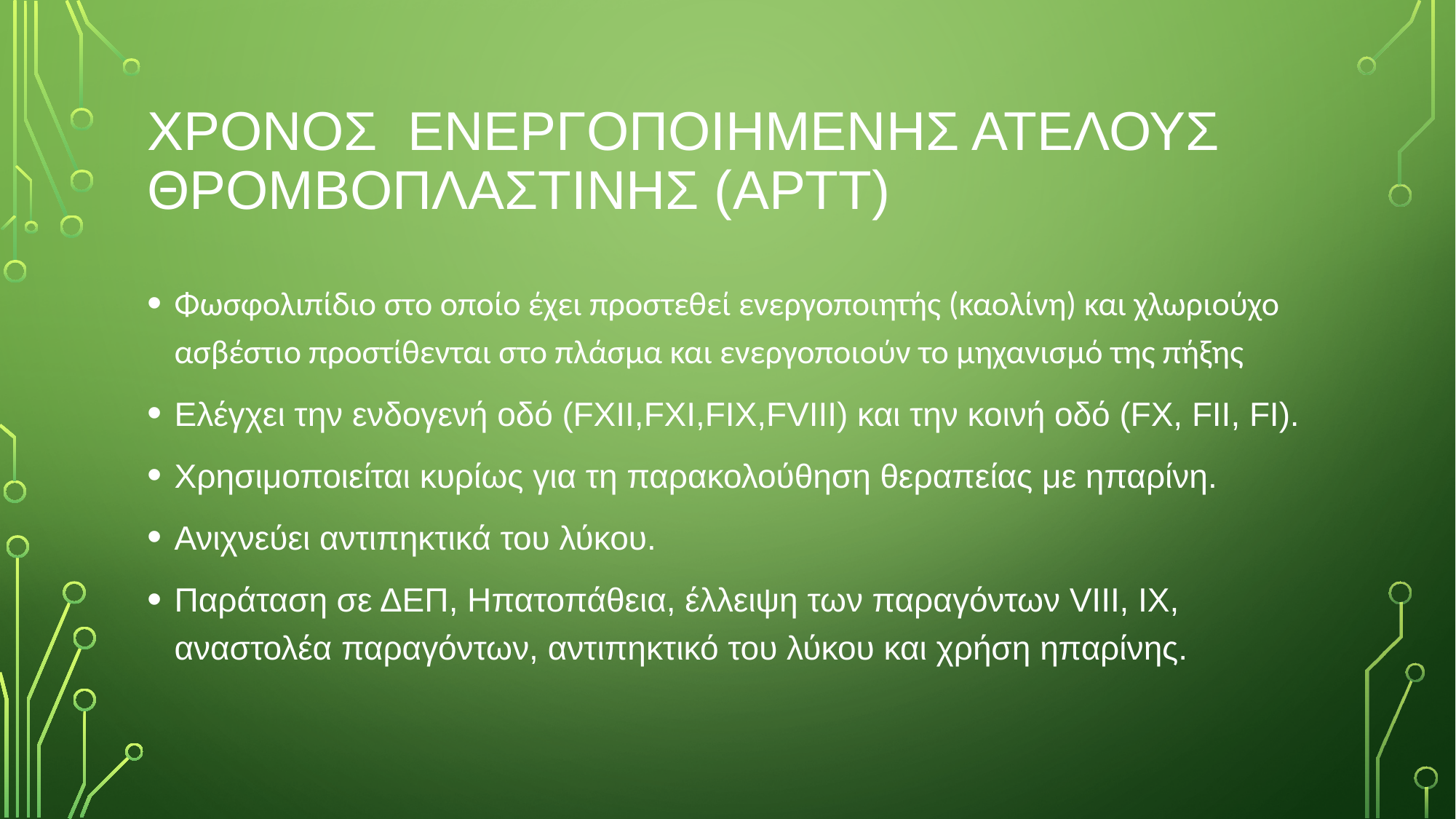

# Χρονοσ  ενεργοποιημενησ ατελουσ  θρομβοπλαστινησ (aptt)
Φωσφολιπίδιο στο οποίο έχει προστεθεί ενεργοποιητής (καολίνη) και χλωριούχο ασβέστιο προστίθενται στο πλάσμα και ενεργοποιούν το μηχανισμό της πήξης
Ελέγχει την ενδογενή οδό (FXII,FXI,FIX,FVIII) και την κοινή οδό (FX, FII, FI).
Χρησιμοποιείται κυρίως για τη παρακολούθηση θεραπείας με ηπαρίνη.
Ανιχνεύει αντιπηκτικά του λύκου.
Παράταση σε ΔΕΠ, Ηπατοπάθεια, έλλειψη των παραγόντων VIII, IX, αναστολέα παραγόντων, αντιπηκτικό του λύκου και χρήση ηπαρίνης.